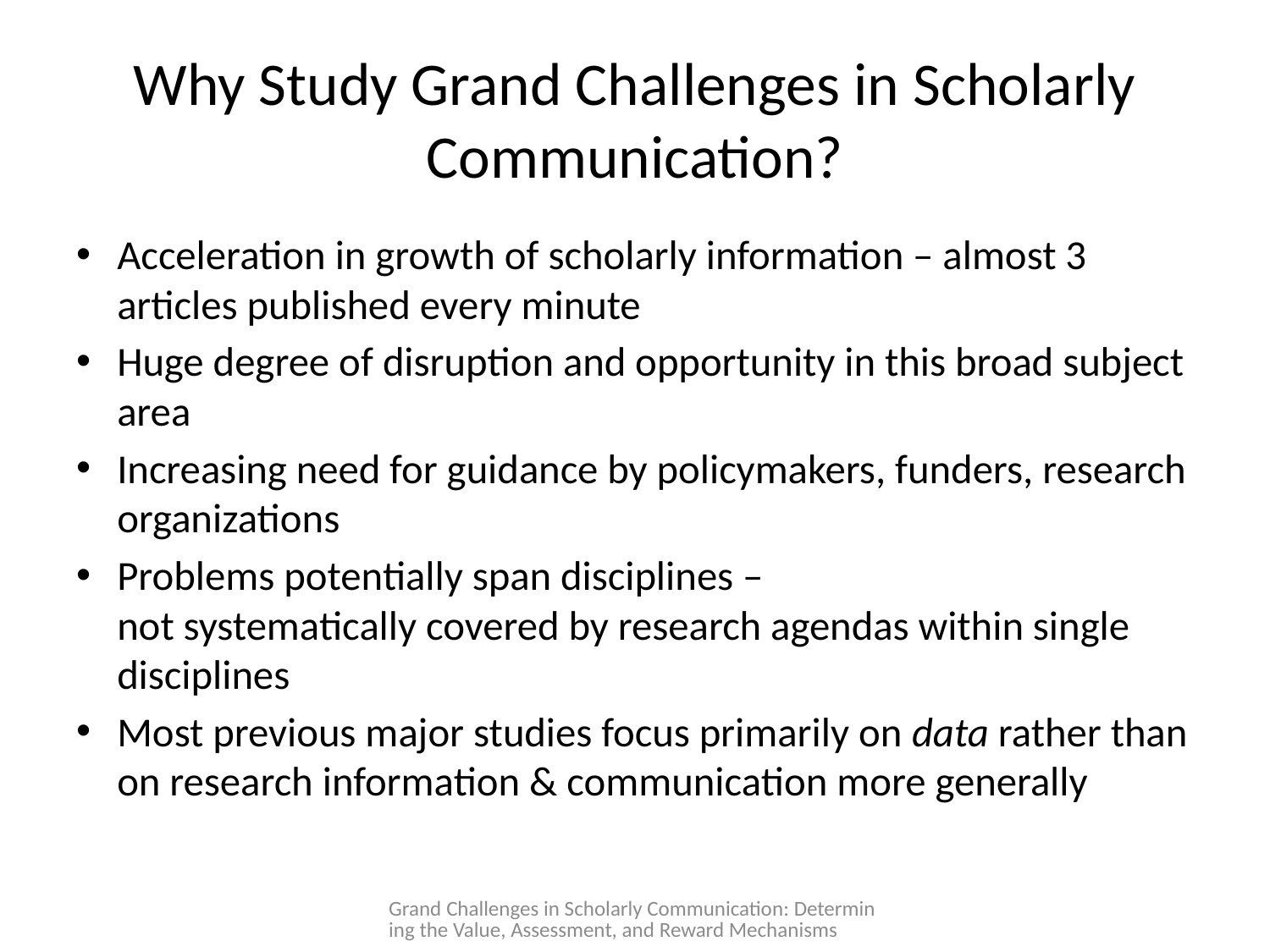

# Why Study Grand Challenges in Scholarly Communication?
Acceleration in growth of scholarly information – almost 3 articles published every minute
Huge degree of disruption and opportunity in this broad subject area
Increasing need for guidance by policymakers, funders, research organizations
Problems potentially span disciplines –
not systematically covered by research agendas within single disciplines
Most previous major studies focus primarily on data rather than on research information & communication more generally
Grand Challenges in Scholarly Communication: Determining the Value, Assessment, and Reward Mechanisms